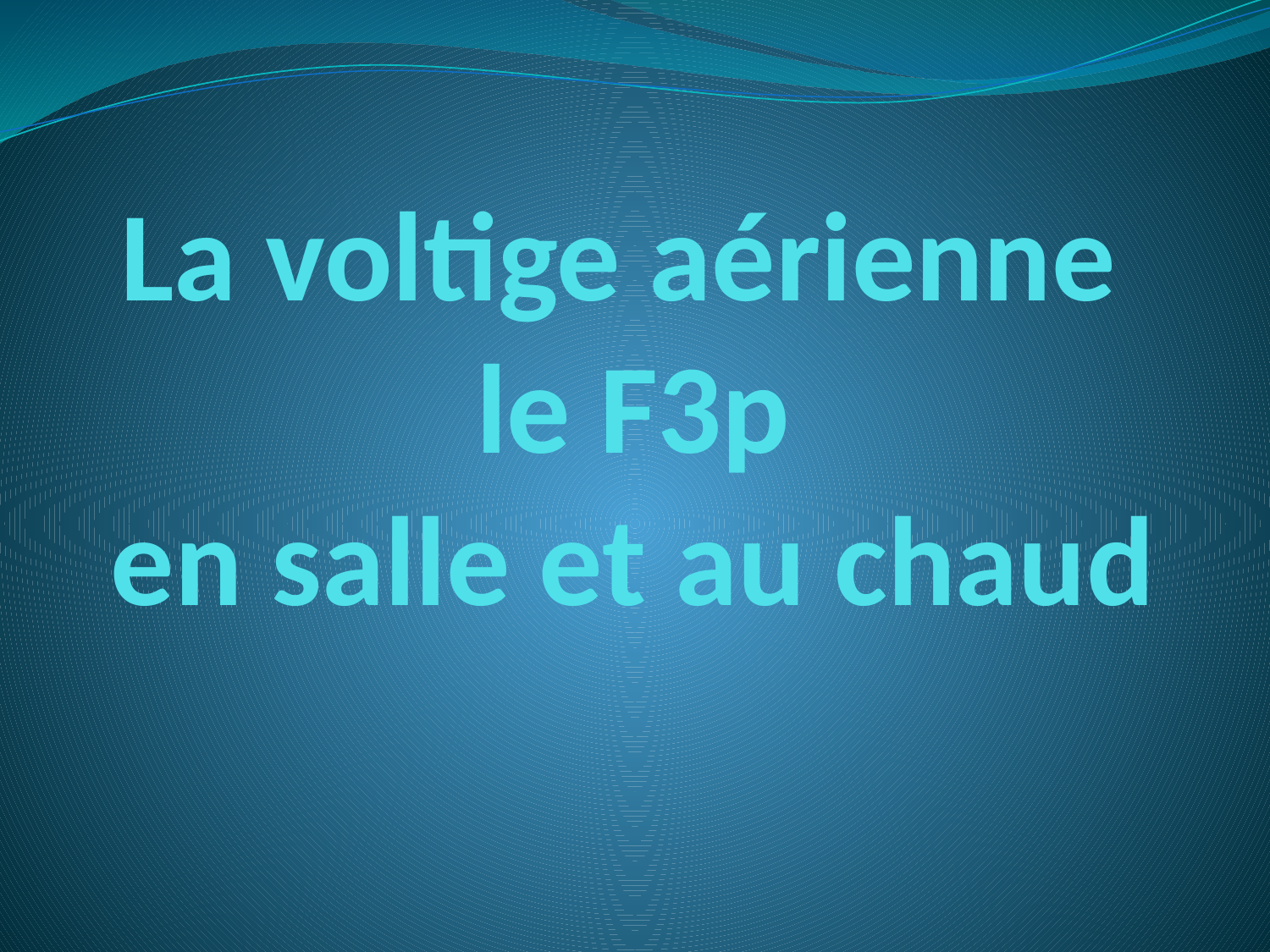

# La voltige aérienne le F3p en salle et au chaud